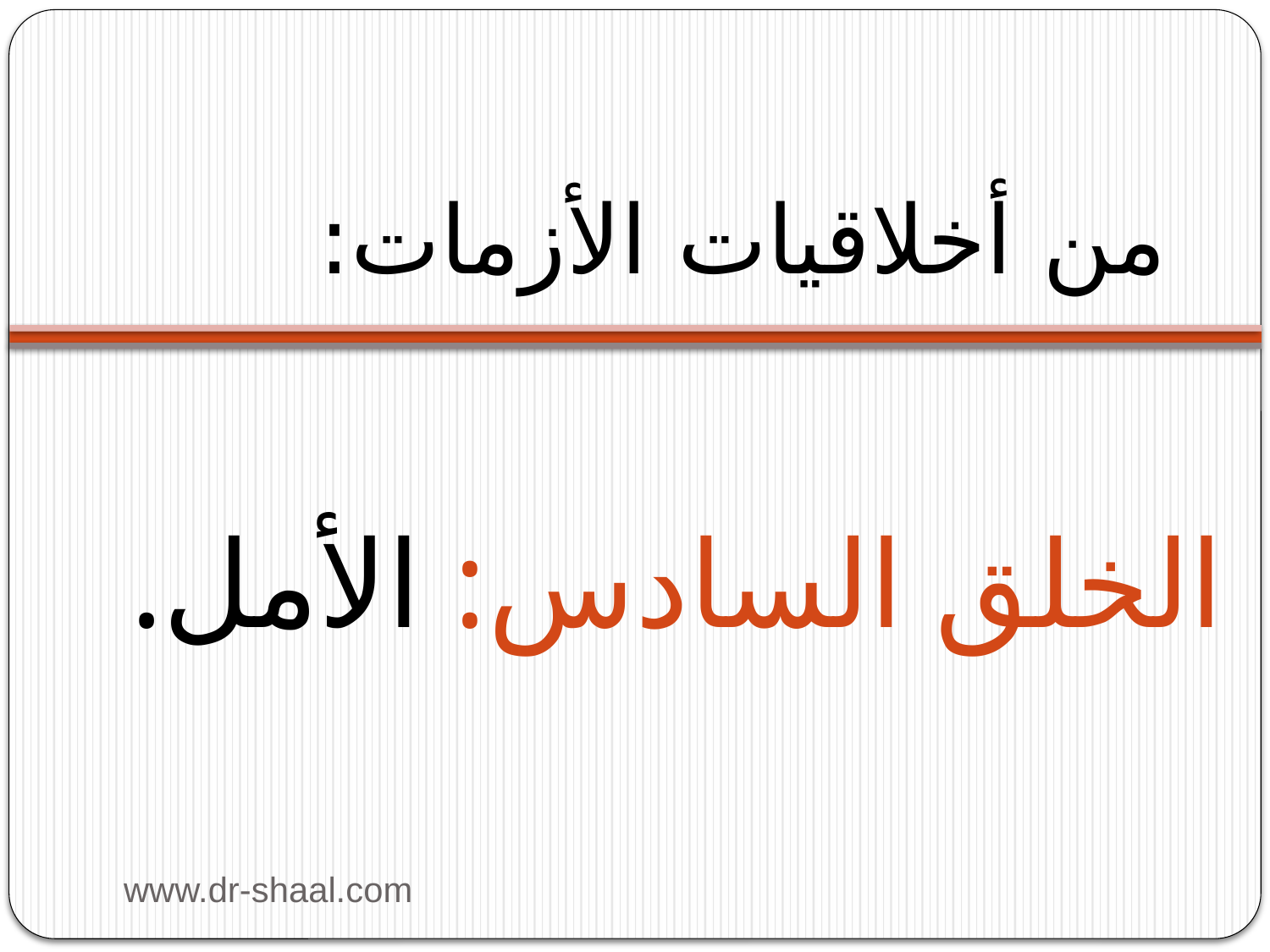

# من أخلاقيات الأزمات:

الخلق السادس: الأمل.
www.dr-shaal.com